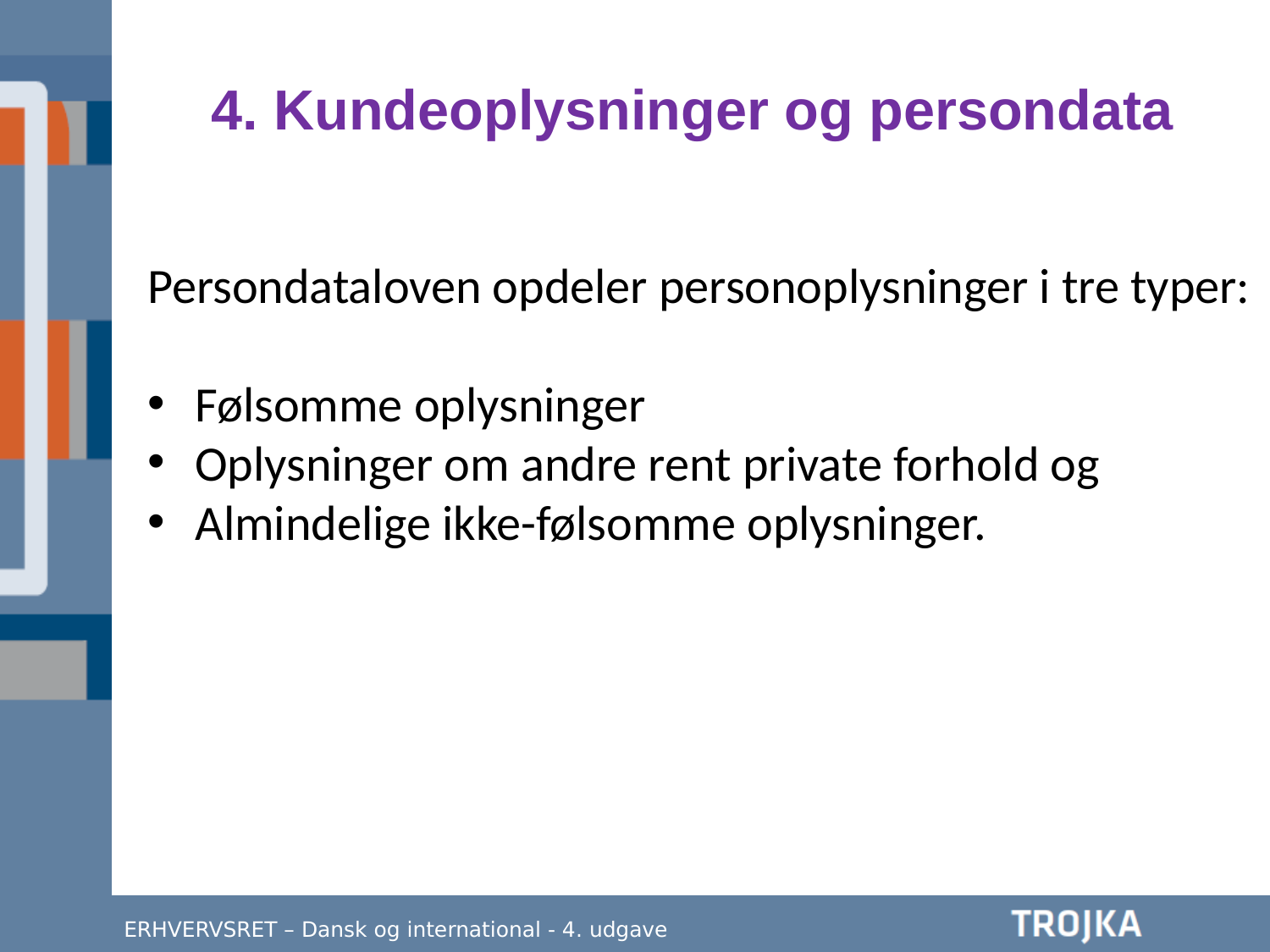

4. Kundeoplysninger og persondata

Persondataloven opdeler personoplysninger i tre typer:

Følsomme oplysninger
Oplysninger om andre rent private forhold og
Almindelige ikke-følsomme oplysninger.